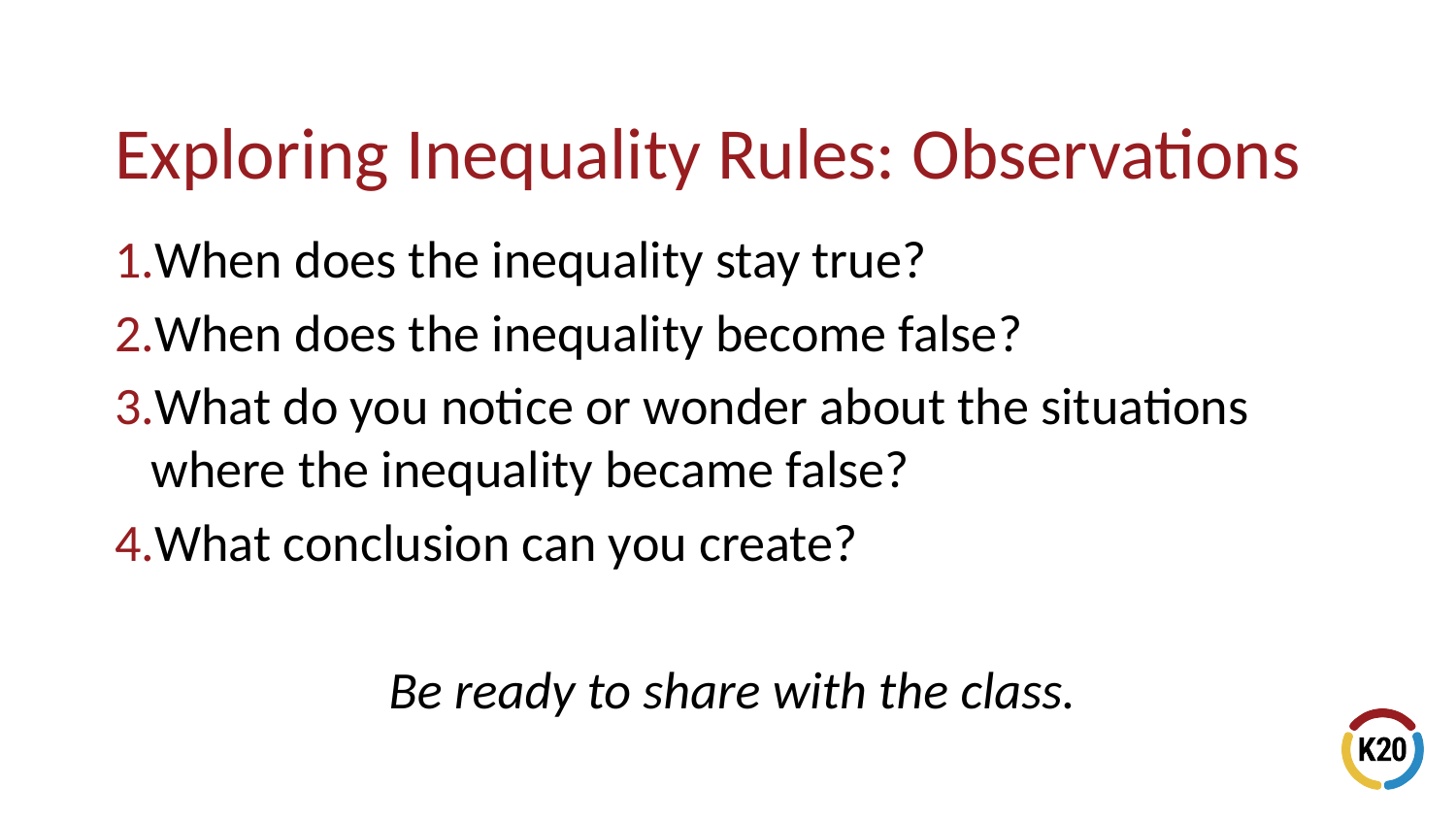

When does the inequality stay true?
When does the inequality become false?
What do you notice or wonder about the situations where the inequality became false?
What conclusion can you create?

Be ready to share with the class.
# Exploring Inequality Rules: Observations